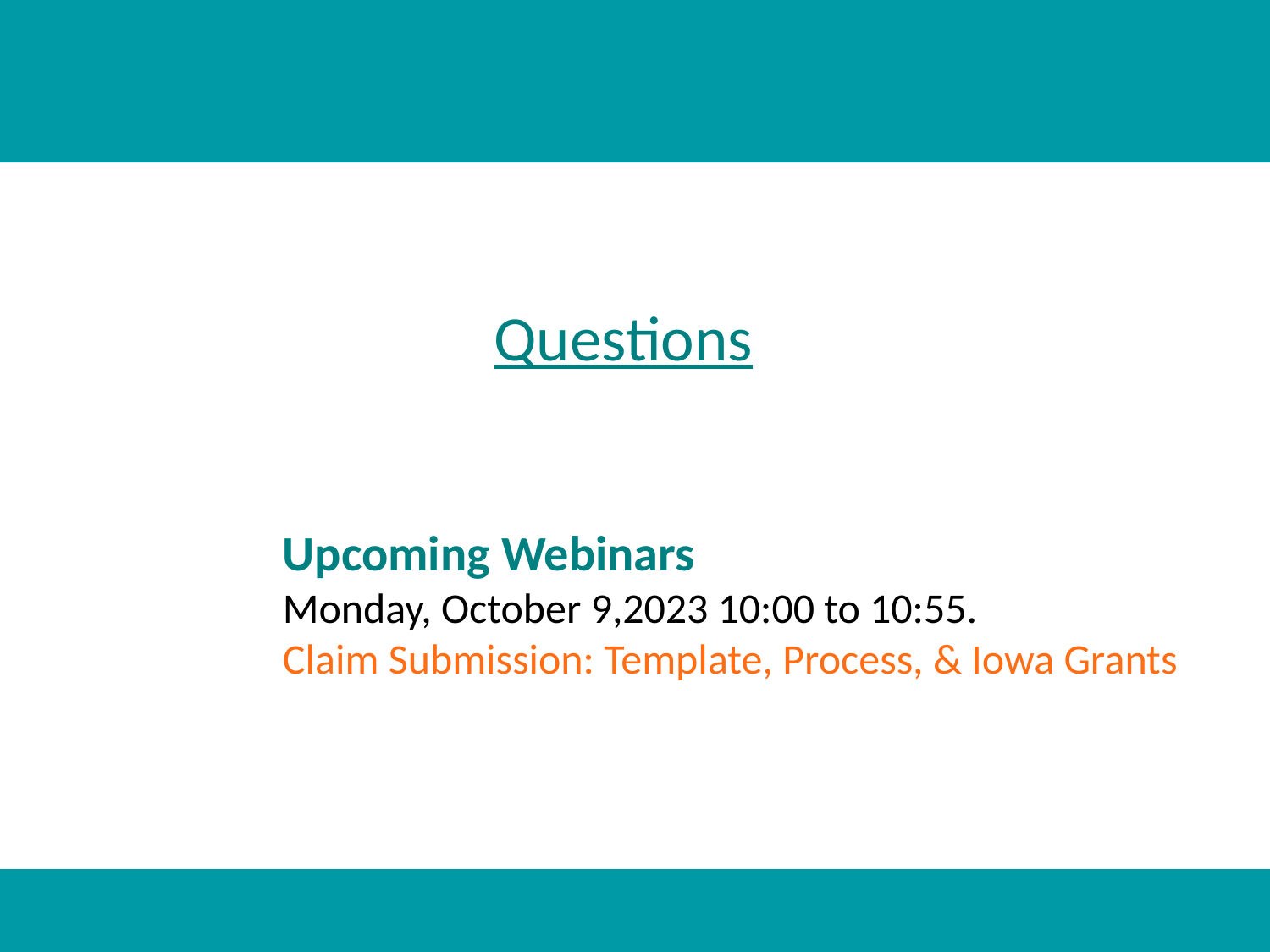

Questions
Upcoming Webinars
Monday, October 9,2023 10:00 to 10:55.
Claim Submission: Template, Process, & Iowa Grants